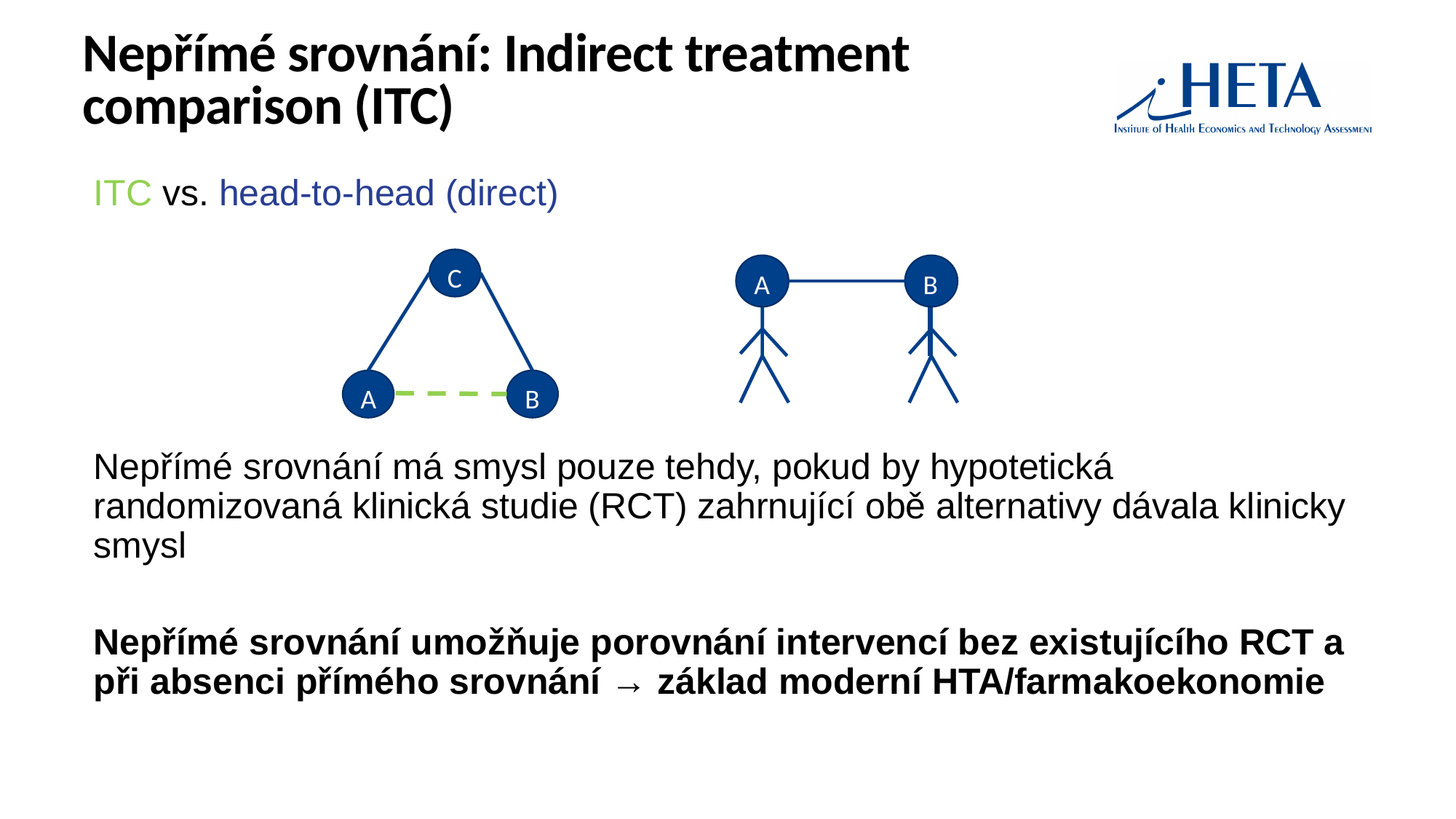

# Nepřímé srovnání: Indirect treatment comparison (ITC)
ITC vs. head-to-head (direct)

Nepřímé srovnání má smysl pouze tehdy, pokud by hypotetická randomizovaná klinická studie (RCT) zahrnující obě alternativy dávala klinicky smysl

Nepřímé srovnání umožňuje porovnání intervencí bez existujícího RCT a při absenci přímého srovnání → základ moderní HTA/farmakoekonomie

C

A

B

A

B